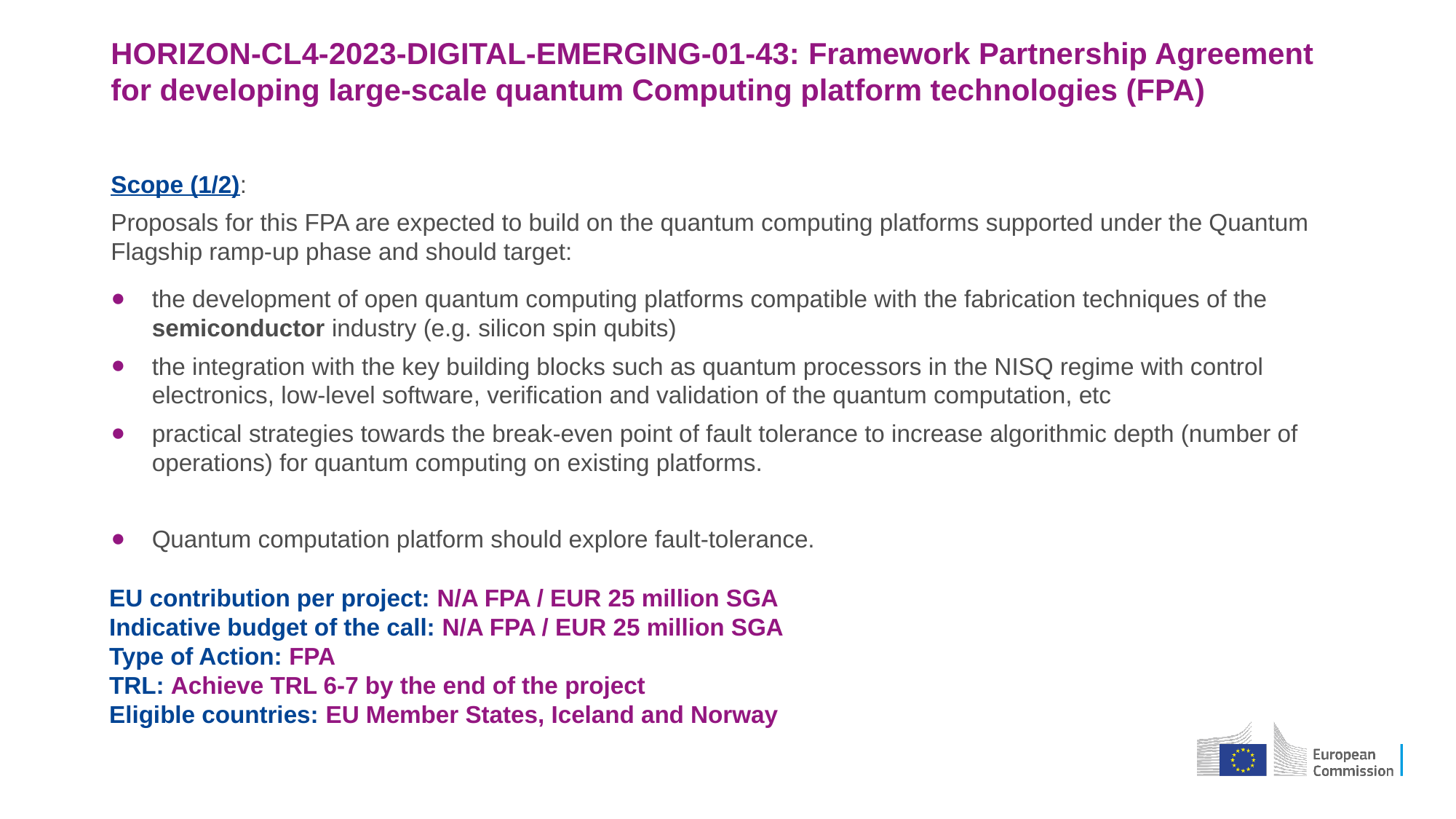

# HORIZON-CL4-2023-DIGITAL-EMERGING-01-43: Framework Partnership Agreement for developing large-scale quantum Computing platform technologies (FPA)
Scope (1/2):
Proposals for this FPA are expected to build on the quantum computing platforms supported under the Quantum Flagship ramp-up phase and should target:
the development of open quantum computing platforms compatible with the fabrication techniques of the semiconductor industry (e.g. silicon spin qubits)
the integration with the key building blocks such as quantum processors in the NISQ regime with control electronics, low-level software, verification and validation of the quantum computation, etc
practical strategies towards the break-even point of fault tolerance to increase algorithmic depth (number of operations) for quantum computing on existing platforms.

Quantum computation platform should explore fault-tolerance.

EU contribution per project: N/A FPA / EUR 25 million SGA
Indicative budget of the call: N/A FPA / EUR 25 million SGA
Type of Action: FPA
TRL: Achieve TRL 6-7 by the end of the project
Eligible countries: EU Member States, Iceland and Norway